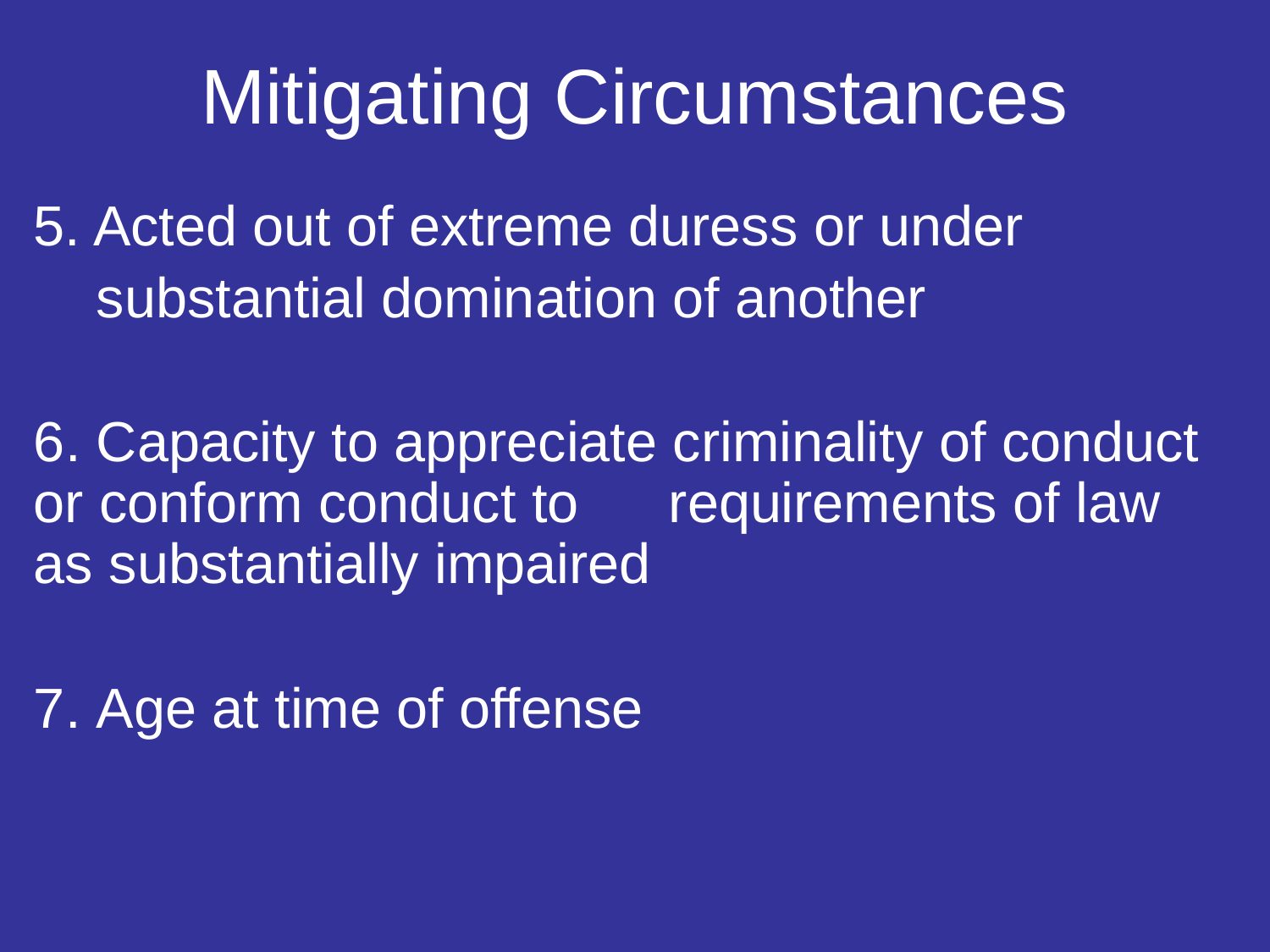

# Mitigating Circumstances
5. Acted out of extreme duress or under
    substantial domination of another

 Capacity to appreciate criminality of conduct or conform conduct to 	requirements of law as substantially impaired

 Age at time of offense